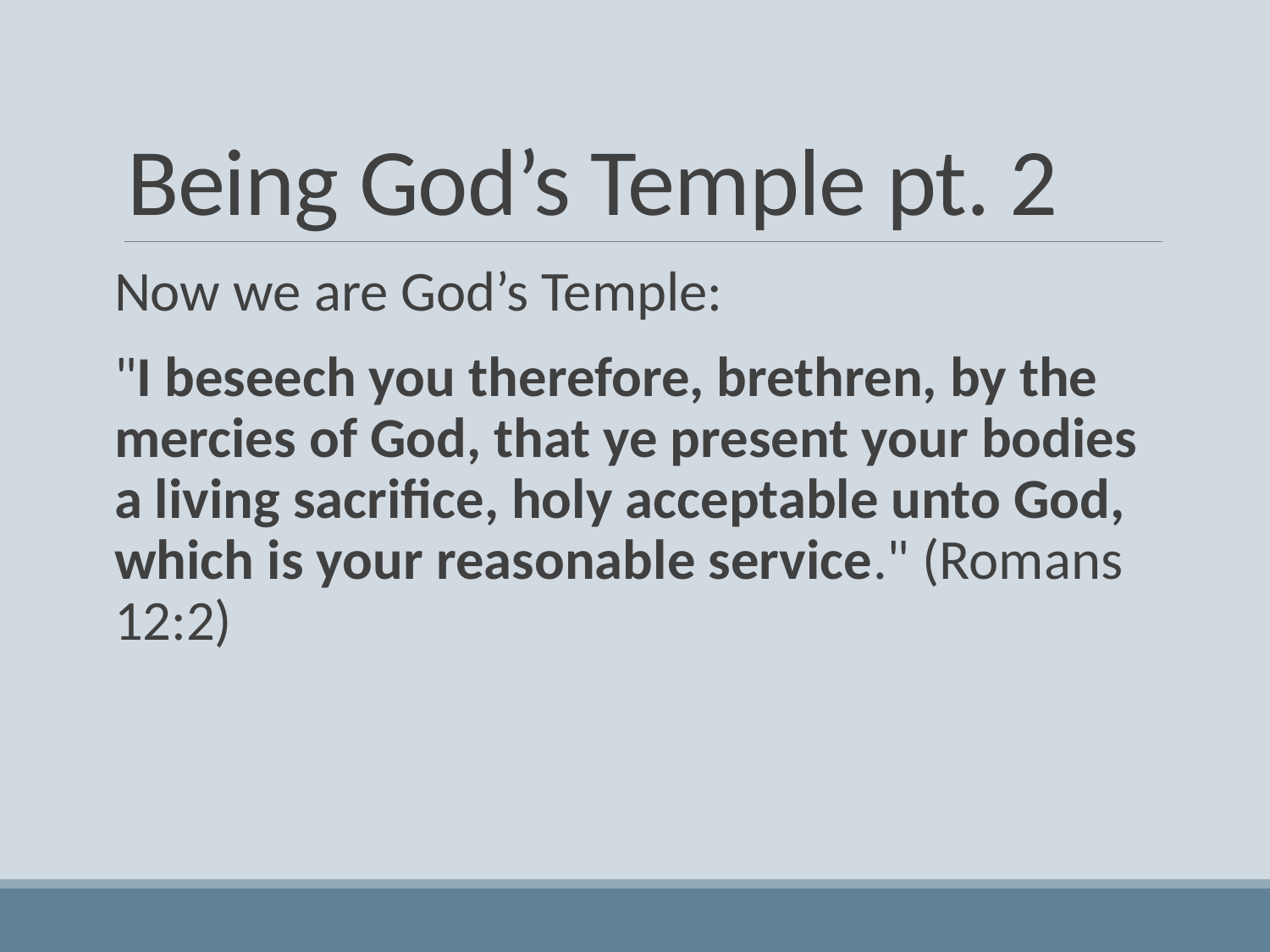

# Being God’s Temple pt. 2
Now we are God’s Temple:
"I beseech you therefore, brethren, by the mercies of God, that ye present your bodies a living sacrifice, holy acceptable unto God, which is your reasonable service." (Romans 12:2)